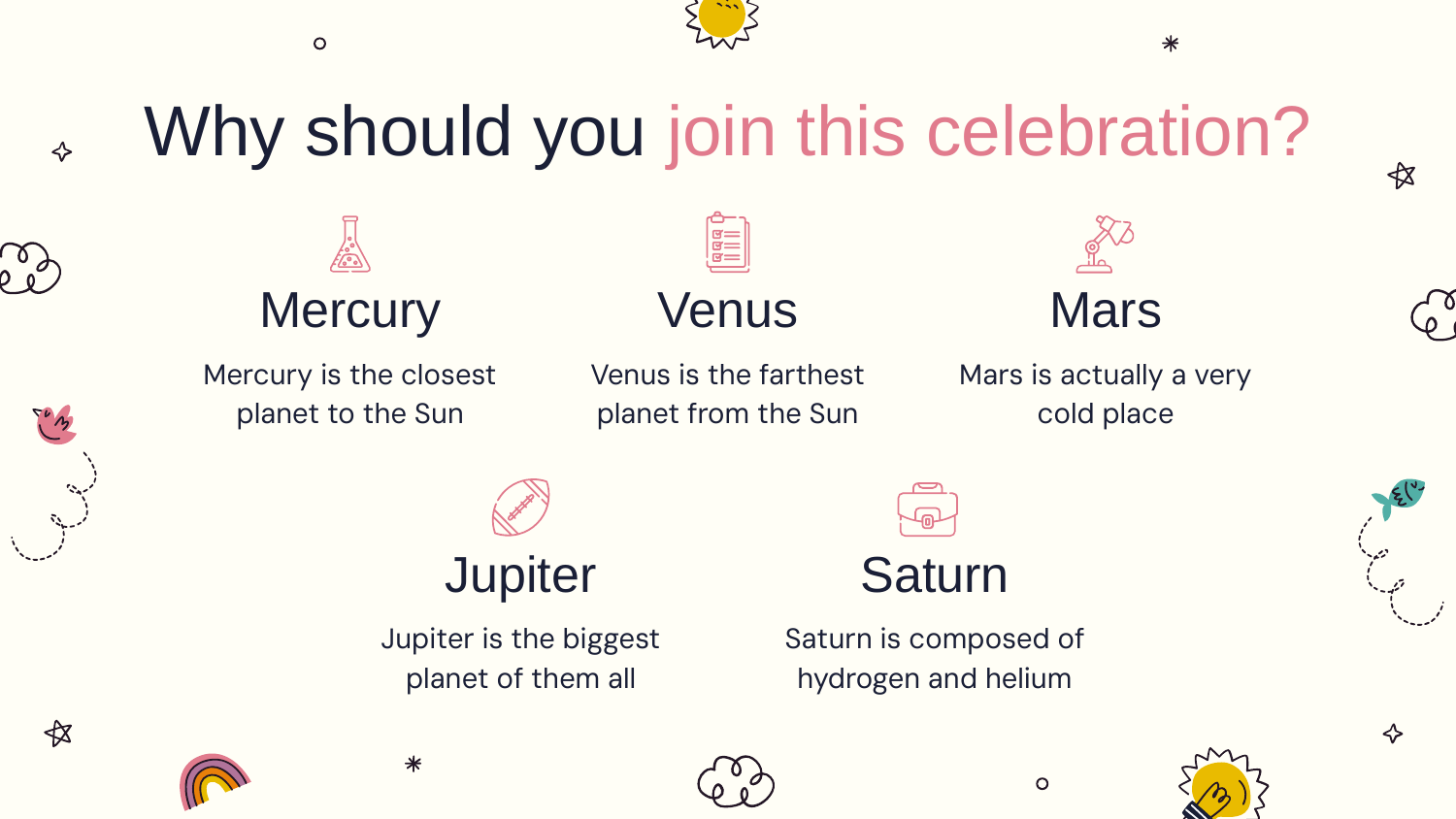

# Why should you join this celebration?

Mercury
Venus
Mars

Mercury is the closest planet to the Sun
Venus is the farthest planet from the Sun
Mars is actually a very cold place

Jupiter
Saturn
Jupiter is the biggest planet of them all
Saturn is composed of hydrogen and helium